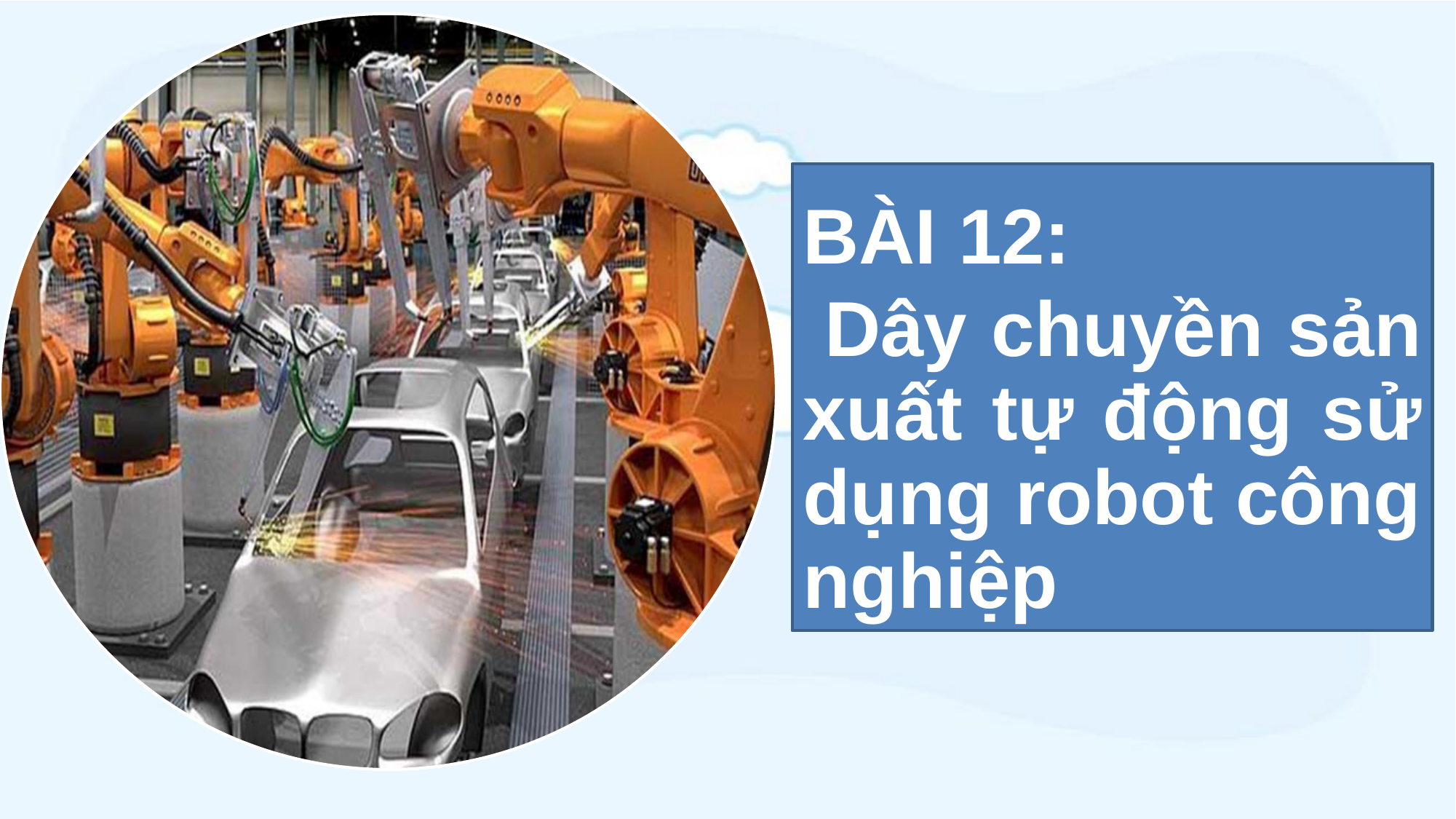

BÀI 12:
 Dây chuyền sản xuất tự động sử dụng robot công nghiệp